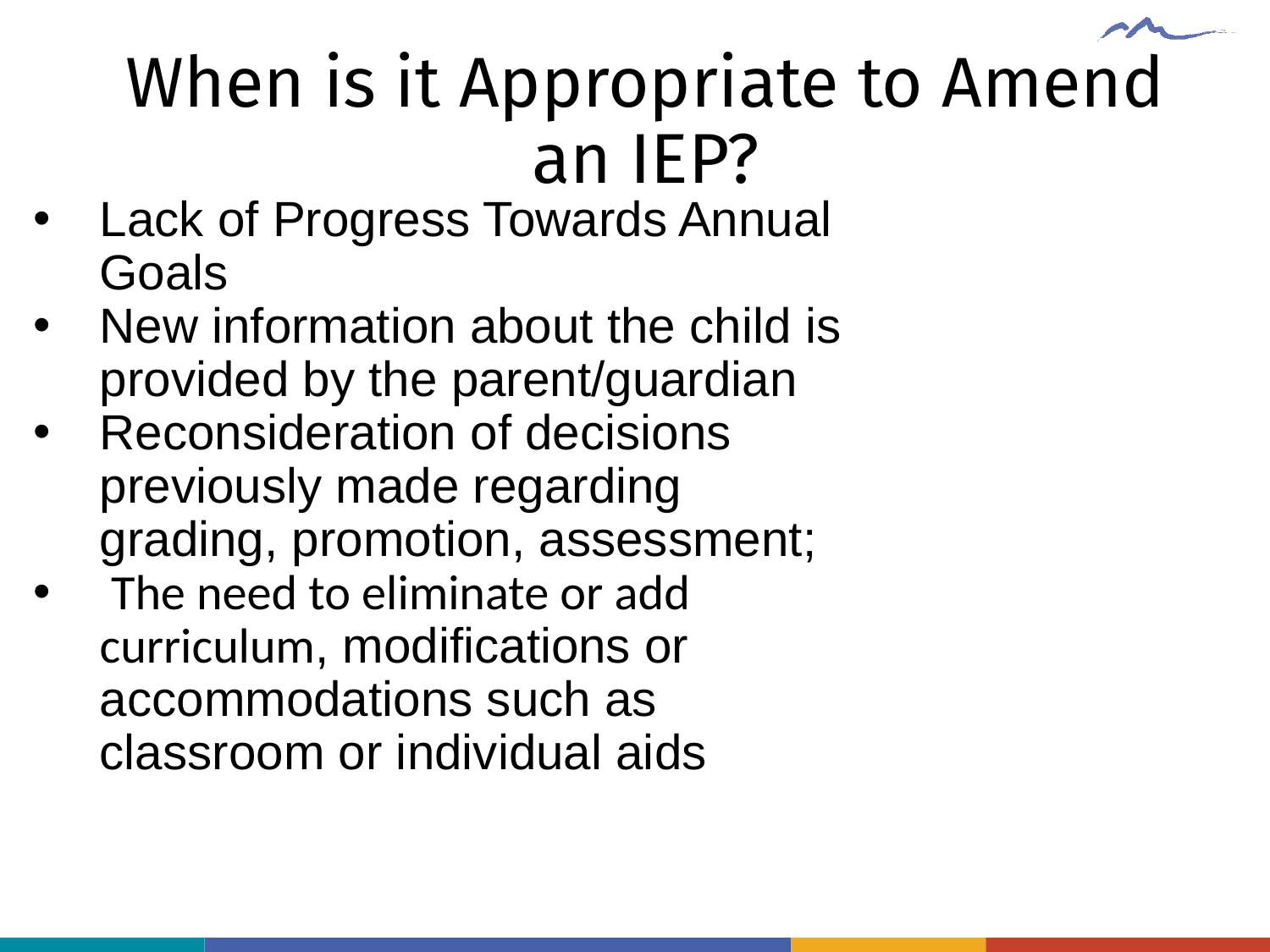

# When is it Appropriate to Amend an IEP?

Lack of Progress Towards Annual Goals
New information about the child is provided by the parent/guardian
Reconsideration of decisions previously made regarding grading, promotion, assessment;
 The need to eliminate or add curriculum, modifications or accommodations such as classroom or individual aids